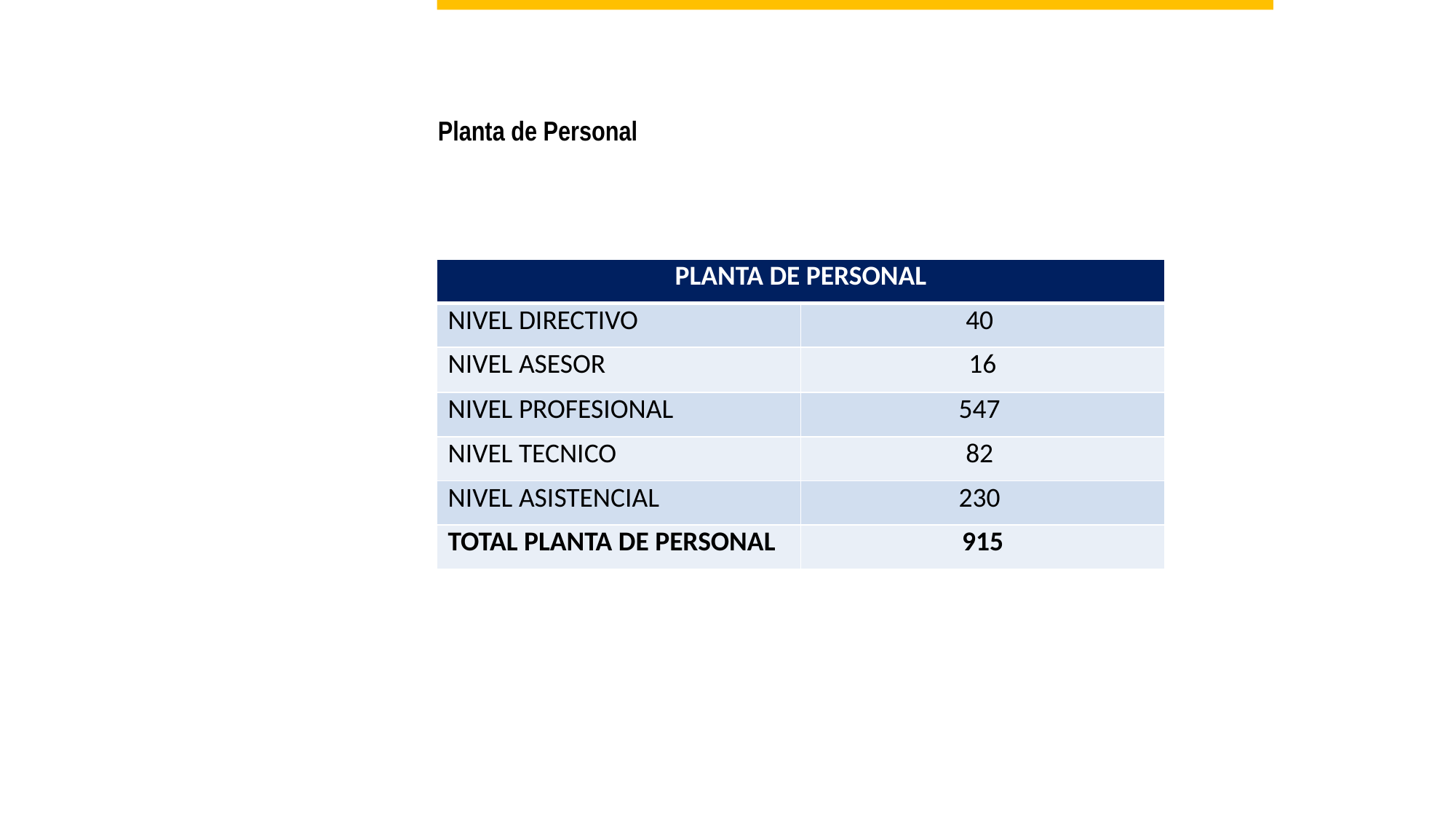

BUEN GOBIERNO
Planta de Personal
| PLANTA DE PERSONAL |  |
| --- | --- |
| NIVEL DIRECTIVO | 40 |
| NIVEL ASESOR | 16 |
| NIVEL PROFESIONAL | 547 |
| NIVEL TECNICO | 82 |
| NIVEL ASISTENCIAL | 230 |
| TOTAL PLANTA DE PERSONAL | 915 |